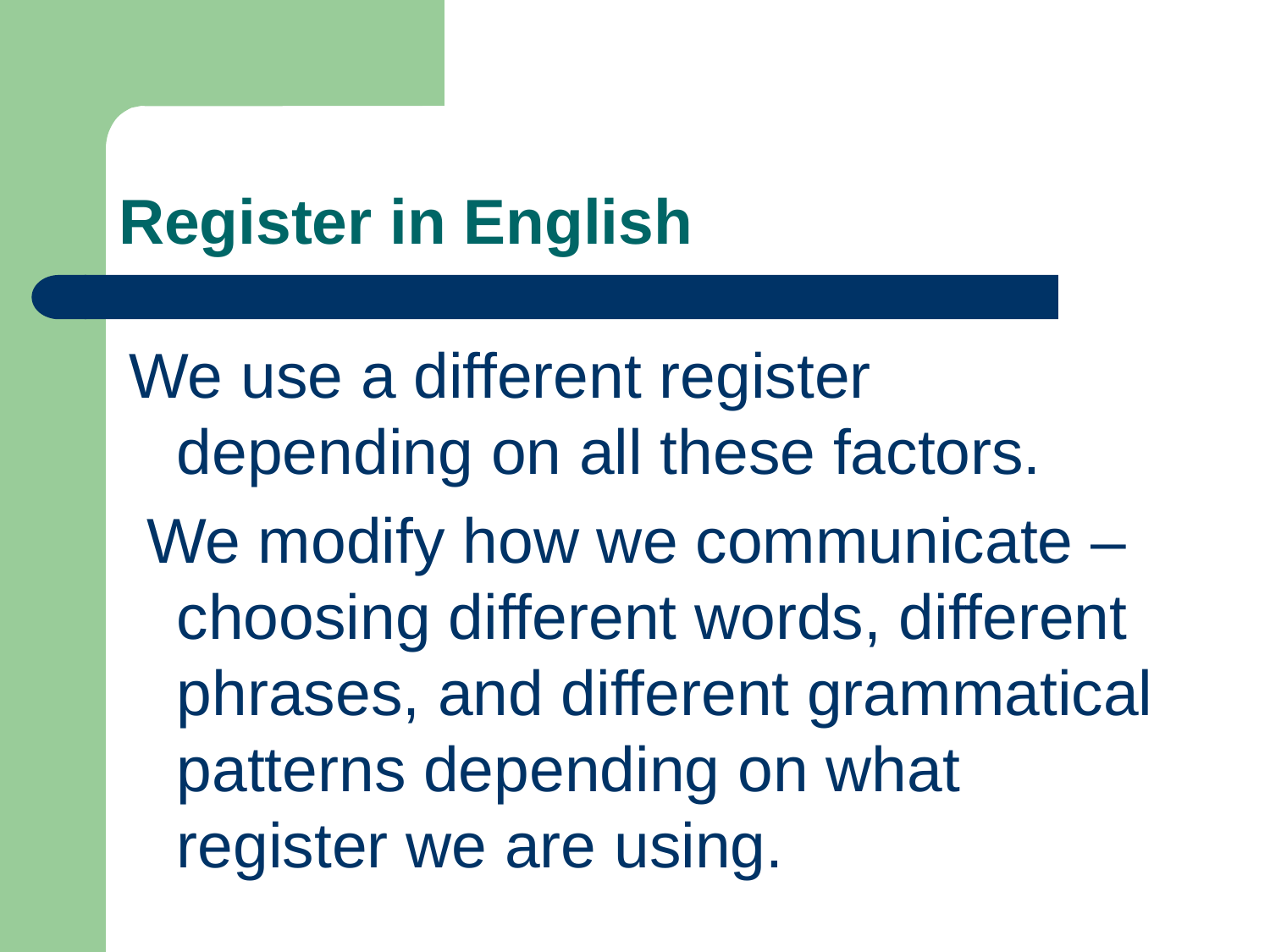

# Register in English
We use a different register depending on all these factors.
 We modify how we communicate – choosing different words, different phrases, and different grammatical patterns depending on what register we are using.